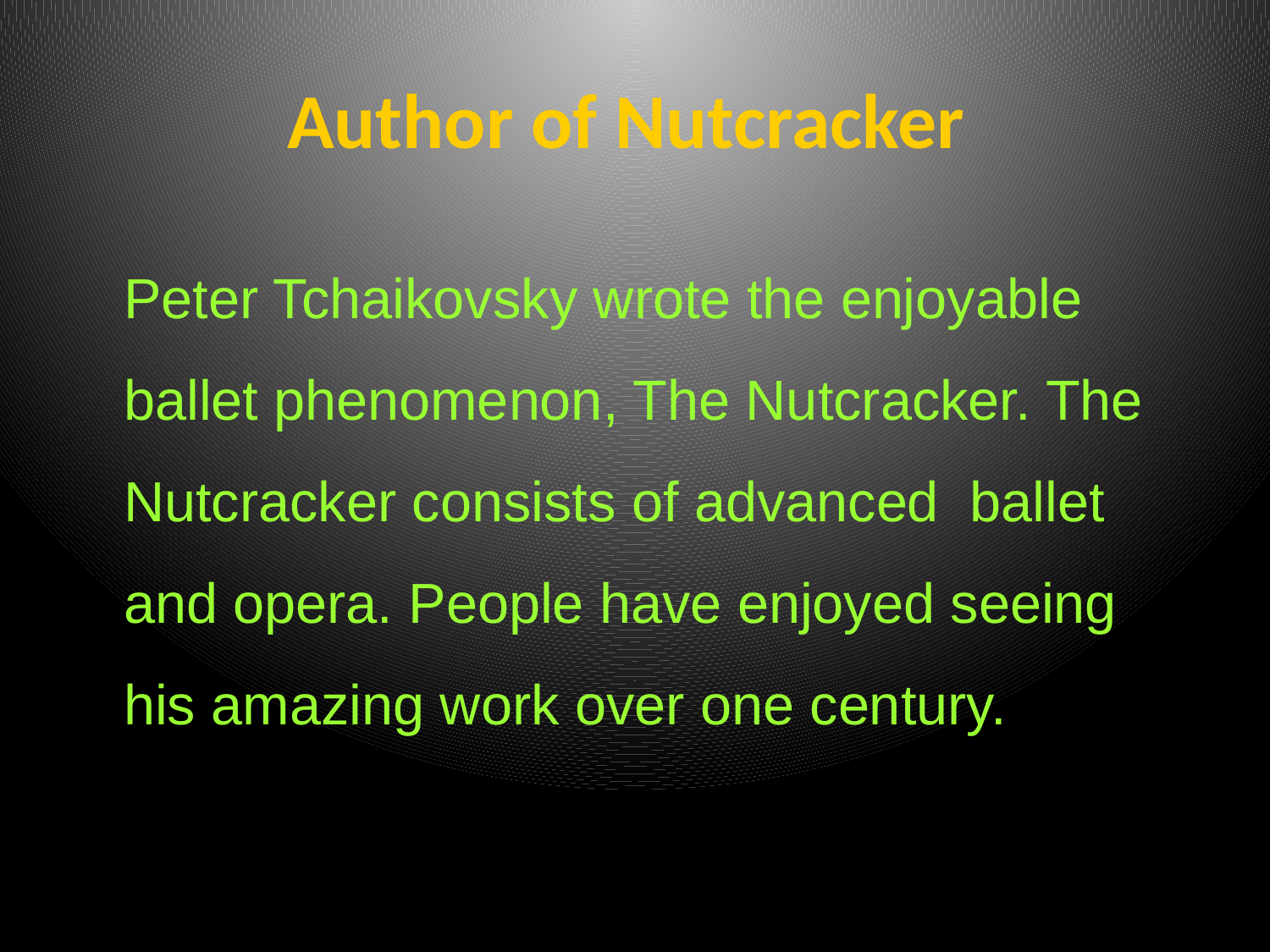

# Author of Nutcracker
	Peter Tchaikovsky wrote the enjoyable ballet phenomenon, The Nutcracker. The Nutcracker consists of advanced  ballet and opera. People have enjoyed seeing his amazing work over one century.